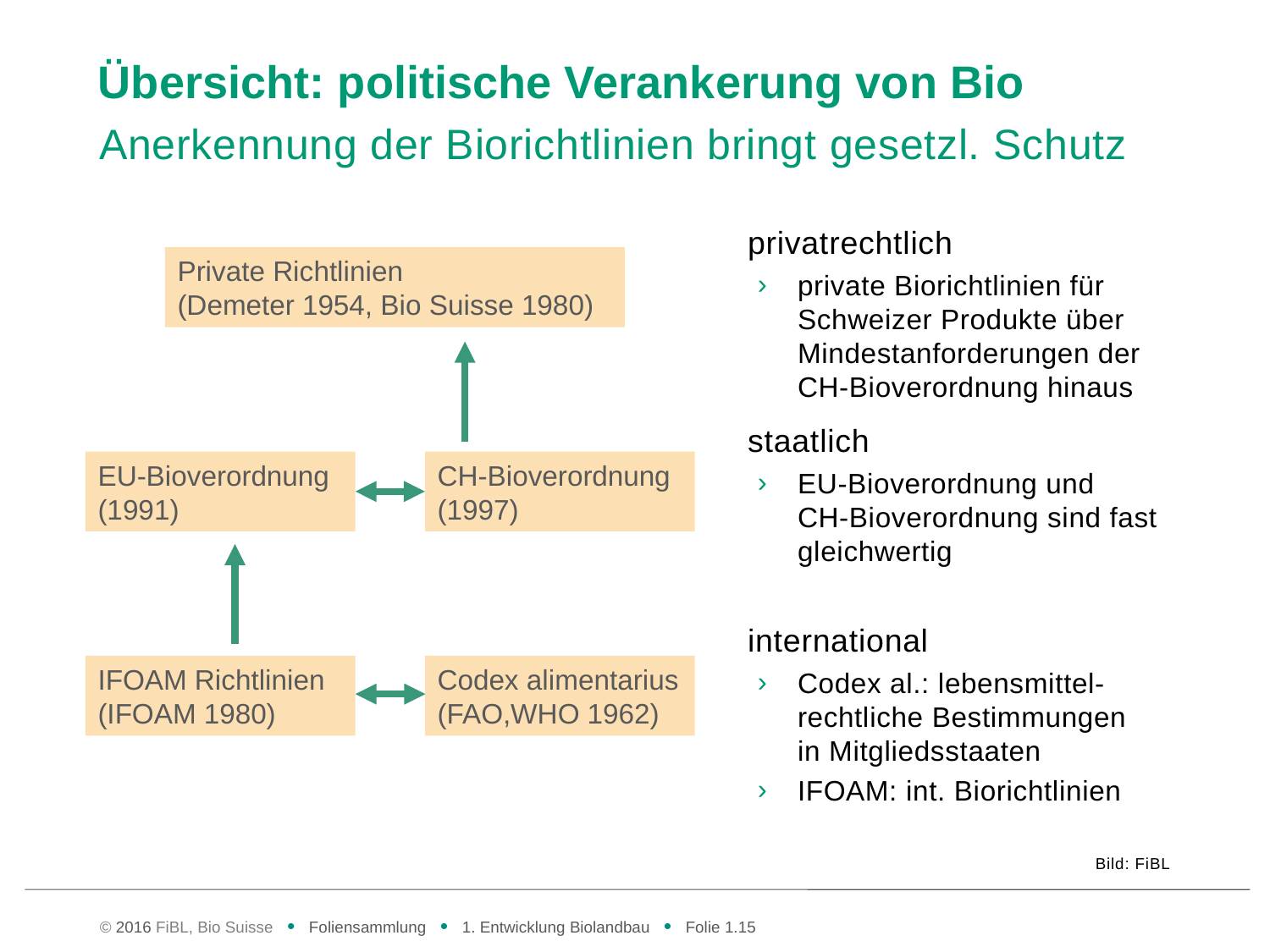

# Übersicht: politische Verankerung von Bio
Anerkennung der Biorichtlinien bringt gesetzl. Schutz
privatrechtlich
private Biorichtlinien für Schweizer Produkte über Mindestanforderungen der CH-Bioverordnung hinaus

Private Richtlinien
(Demeter 1954, Bio Suisse 1980)
staatlich
EU-Bioverordnung und
CH-Bioverordnung sind fast gleichwertig
EU-Bioverordnung (1991)
CH-Bioverordnung (1997)
international
Codex al.: lebensmittel-rechtliche Bestimmungen
in Mitgliedsstaaten
IFOAM: int. Biorichtlinien
IFOAM Richtlinien
(IFOAM 1980)
Codex alimentarius
(FAO,WHO 1962)
Bild: FiBL